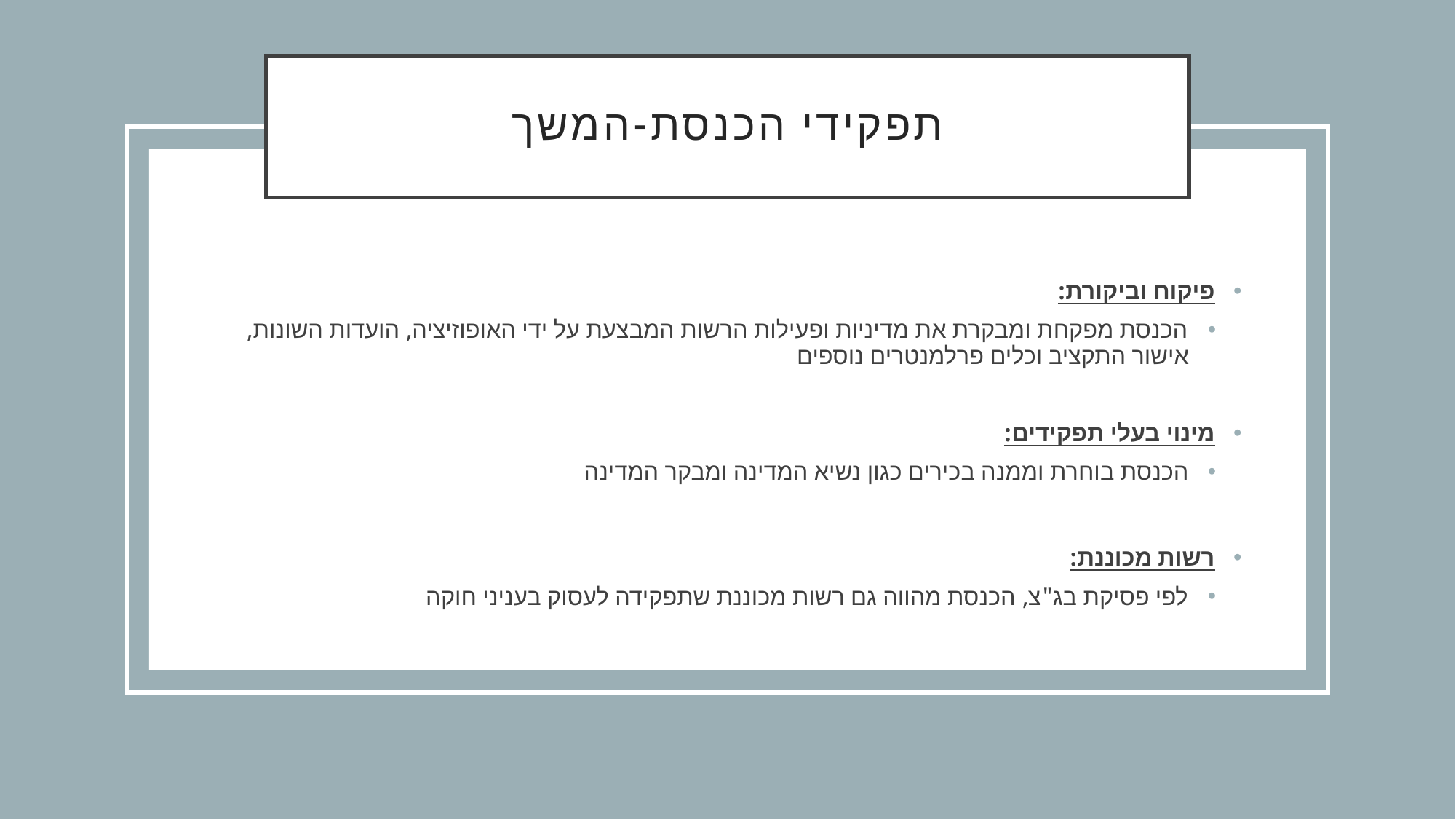

# תפקידי הכנסת-המשך

פיקוח וביקורת:
הכנסת מפקחת ומבקרת את מדיניות ופעילות הרשות המבצעת על ידי האופוזיציה, הועדות השונות, אישור התקציב וכלים פרלמנטרים נוספים

מינוי בעלי תפקידים:
הכנסת בוחרת וממנה בכירים כגון נשיא המדינה ומבקר המדינה

רשות מכוננת:
לפי פסיקת בג"צ, הכנסת מהווה גם רשות מכוננת שתפקידה לעסוק בעניני חוקה